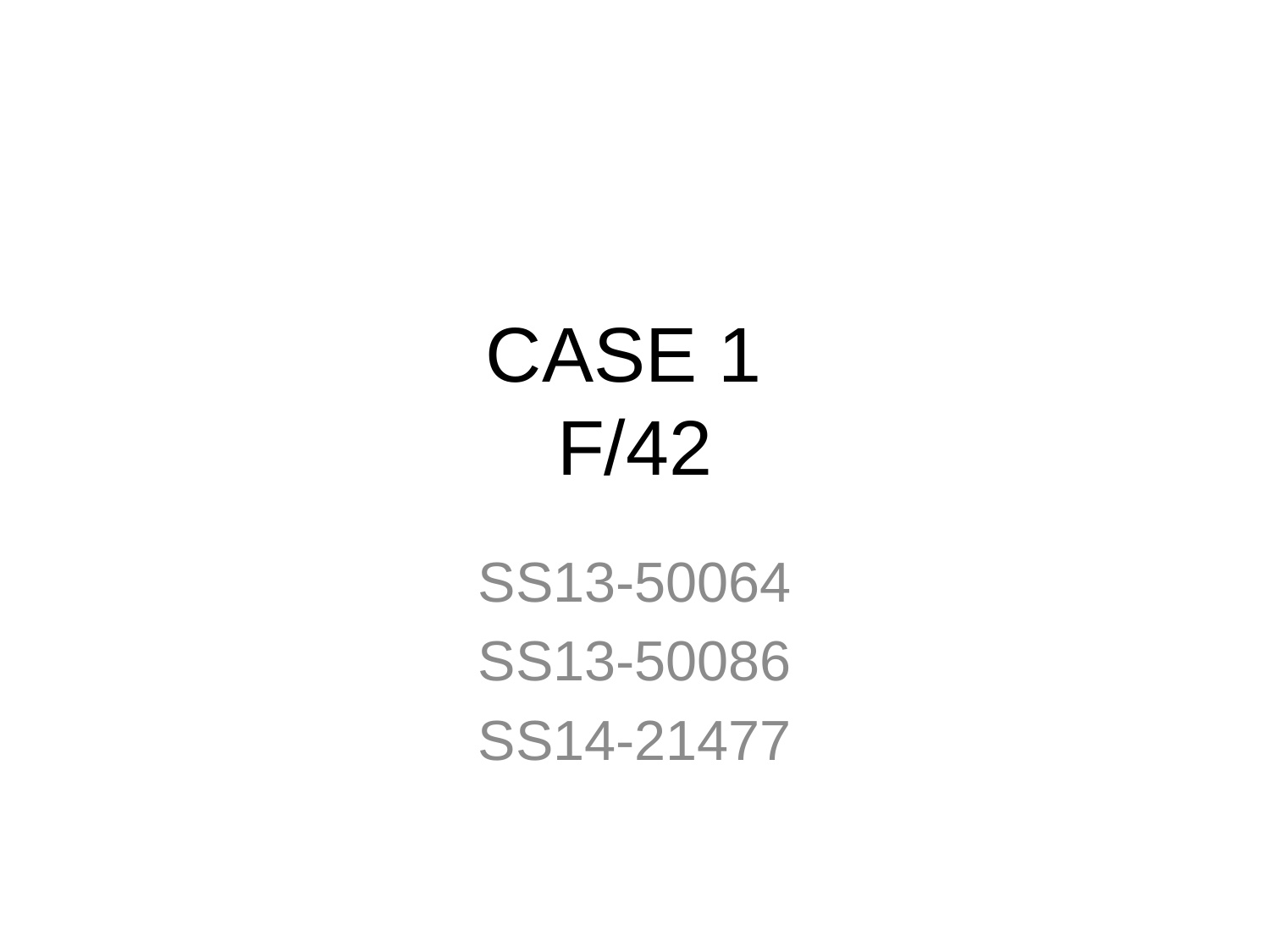

# CASE 1 F/42
SS13-50064
SS13-50086
SS14-21477